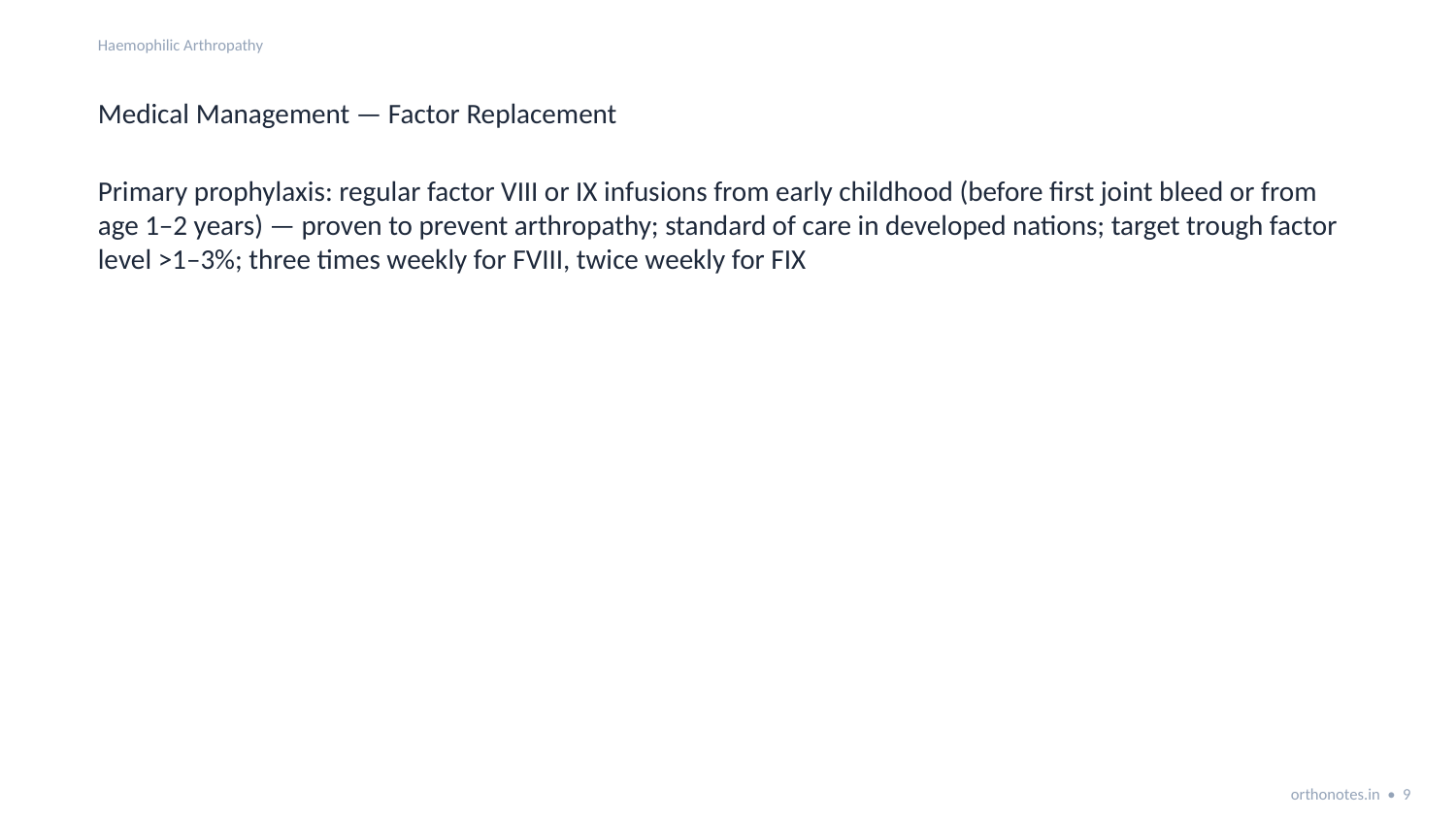

Haemophilic Arthropathy
Medical Management — Factor Replacement
Primary prophylaxis: regular factor VIII or IX infusions from early childhood (before first joint bleed or from age 1–2 years) — proven to prevent arthropathy; standard of care in developed nations; target trough factor level >1–3%; three times weekly for FVIII, twice weekly for FIX
orthonotes.in  •  9